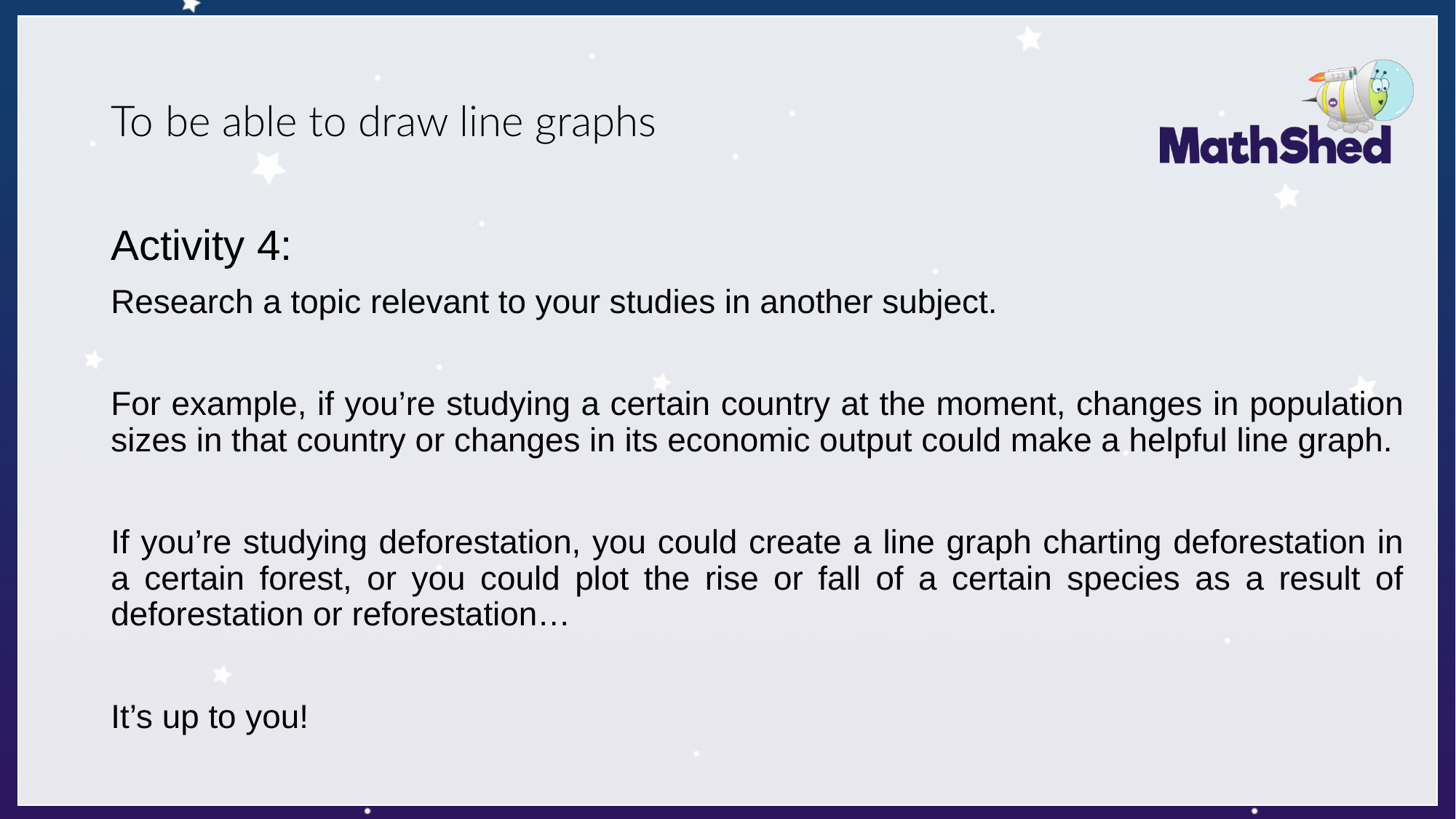

# To be able to draw line graphs
Activity 4:
Research a topic relevant to your studies in another subject.

For example, if you’re studying a certain country at the moment, changes in population sizes in that country or changes in its economic output could make a helpful line graph.

If you’re studying deforestation, you could create a line graph charting deforestation in a certain forest, or you could plot the rise or fall of a certain species as a result of deforestation or reforestation…

It’s up to you!